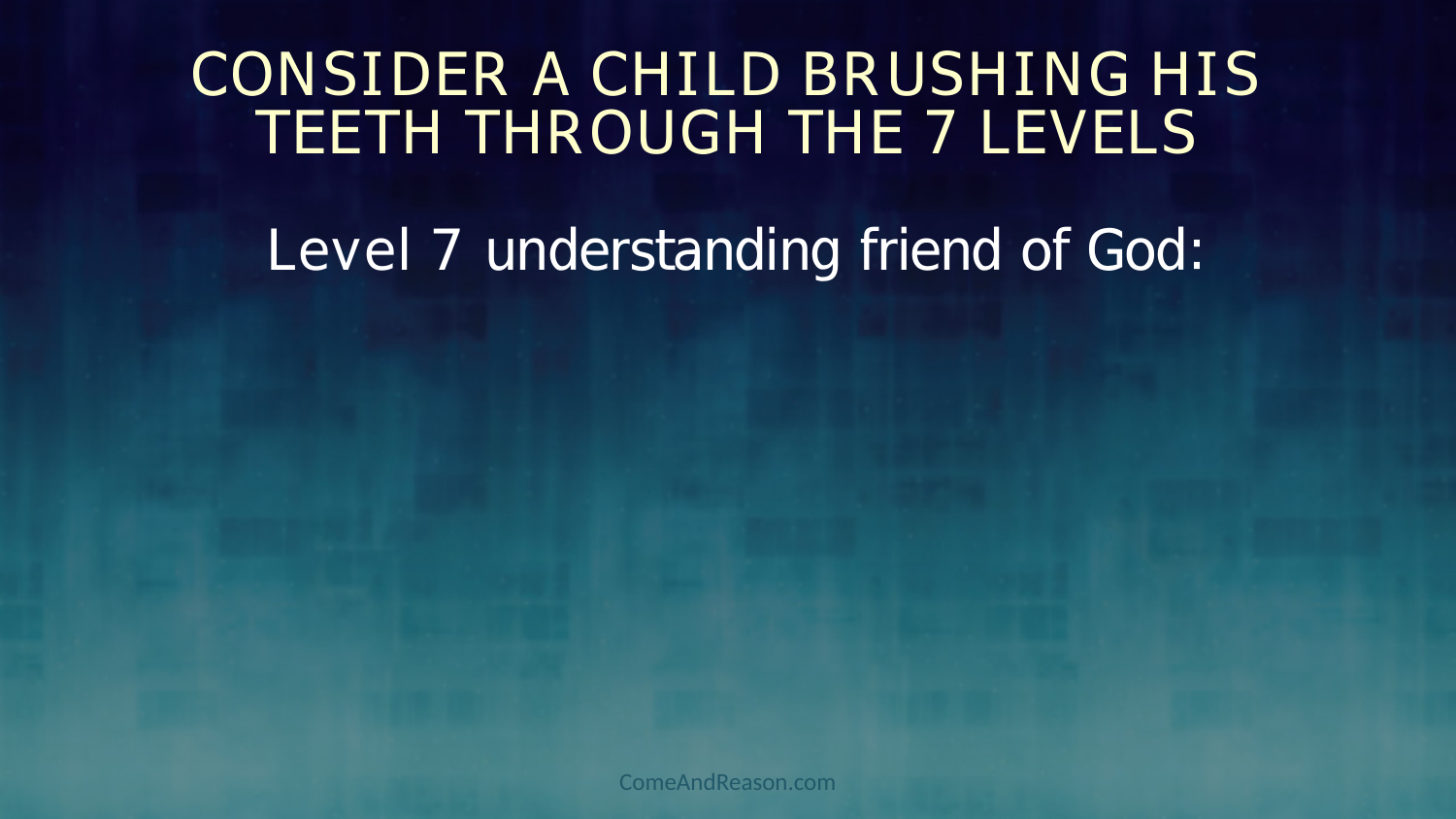

# Consider a Child Brushing his Teeth through the 7 Levels
Level 7 understanding friend of God:
ComeAndReason.com